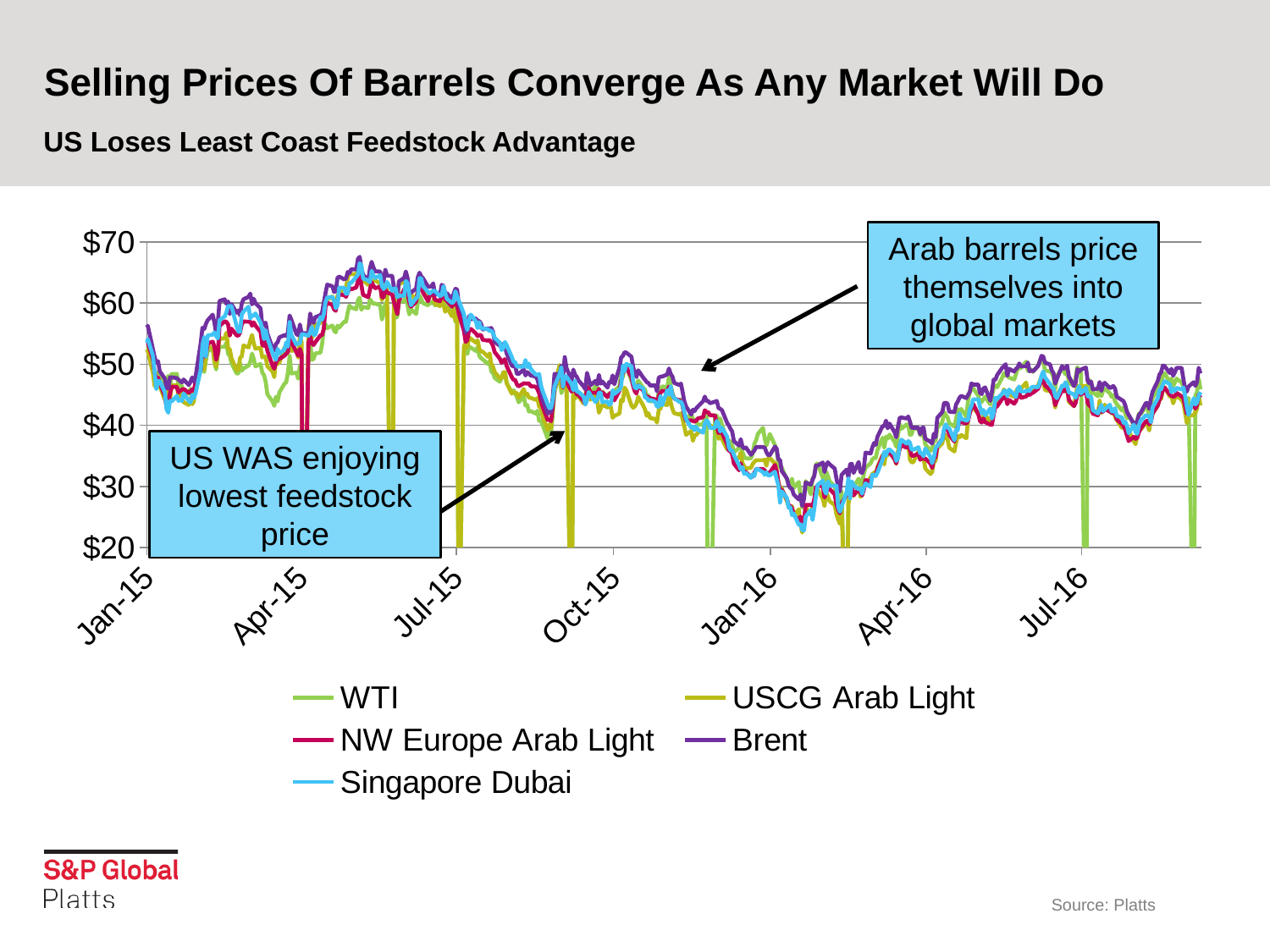

# Selling Prices Of Barrels Converge As Any Market Will Do
US Loses Least Coast Feedstock Advantage

### Chart

| Category | WTI | USCG Arab Light | NW Europe Arab Light  | Brent | Singapore Dubai |
|---|---|---|---|---|---|
| 41641 | 95.57 | 98.870003 | 107.639999 | 108.57 | 107.800003 |
| 41642 | 94.209999 | 99.209999 | 106.010002 | 107.050003 | 105.239998 |
| 41645 | 93.709999 | 98.660004 | 105.730003 | 107.07 | 104.260002 |
| 41646 | 93.800003 | 99.199997 | 105.709999 | 107.290001 | 104.32 |
| 41647 | 92.459999 | 98.059998 | 105.919998 | 107.519997 | 104.349998 |
| 41648 | 92.260002 | 97.959999 | 105.660004 | 107.220001 | 104.150002 |
| 41649 | 92.779999 | 98.43 | 105.239998 | 106.190002 | 104.010002 |
| 41652 | 91.519997 | 98.120003 | 105.440002 | 107.07 | 103.449997 |
| 41653 | 92.480003 | 100.629997 | 104.989998 | 106.110001 | 103.199997 |
| 41654 | 94.370003 | 104.519997 | 105.220001 | 107.139999 | 102.620003 |
| 41655 | 94.029999 | 104.480003 | 105.43 | 106.5 | 103.050003 |
| 41656 | 94.190002 | 101.540001 | 104.830002 | 107.300003 | 102.800003 |
| 41660 | 95.07 | 106.720001 | 105.760002 | 107.889999 | 103.690002 |
| 41661 | 96.800003 | 107.75 | 106.150002 | 108.459999 | 103.900002 |
| 41662 | 97.480003 | 106.43 | 106.300003 | 108.610001 | 104.589996 |
| 41663 | 96.849998 | 101.949997 | 105.720001 | 107.980003 | 104.300003 |
| 41666 | 95.860001 | 100.110001 | 105.57 | 107.489998 | 104.209999 |
| 41667 | 97.339996 | 100.639999 | 105.760002 | 108.010002 | 103.879997 |
| 41668 | 97.279999 | 99.879997 | 106.0 | 108.400002 | 103.690002 |
| 41669 | 98.089996 | 101.739998 | 106.440002 | 108.629997 | 103.705002 |
| 41670 | 97.440002 | 100.889999 | 105.5 | 107.480003 | 103.705002 |
| 41673 | 96.629997 | 99.879997 | 103.57 | 105.589996 | 102.199997 |
| 41674 | 97.449997 | 100.900002 | 103.480003 | 106.129997 | 101.989998 |
| 41675 | 97.410004 | 102.010002 | 103.629997 | 105.919998 | 102.199997 |
| 41676 | 97.849998 | 103.199997 | 104.510002 | 107.019997 | 102.589996 |
| 41677 | 100.019997 | 105.57 | 105.82 | 108.129997 | 103.349998 |
| 41680 | 100.150002 | 105.099998 | 106.669998 | 109.18 | 104.900002 |
| 41681 | 99.919998 | 103.919998 | 106.480003 | 109.160004 | 104.949997 |
| 41682 | 100.300003 | 104.199997 | 106.580002 | 109.330002 | 105.199997 |
| 41683 | 100.269997 | 104.870003 | 106.080002 | 109.029999 | 104.849998 |
| 41684 | 100.370003 | 104.620003 | 106.07 | 109.019997 | 105.459999 |
| 41688 | 102.650002 | 106.75 | 107.370003 | 110.629997 | 106.059998 |
| 41689 | 103.720001 | 107.120003 | 108.040001 | 111.220001 | 106.849998 |
| 41690 | 103.089996 | 105.239998 | 107.68 | 110.769997 | 106.800003 |
| 41691 | 102.43 | 104.779999 | 107.5 | 110.370003 | 106.959999 |
| 41694 | 103.0 | 106.099998 | 107.82 | 111.209999 | 106.449997 |
| 41695 | 102.379997 | 105.730003 | 107.580002 | 110.480003 | 106.599998 |
| 41696 | 102.669998 | 107.970001 | 107.18 | 110.449997 | 105.900002 |
| 41697 | 102.300003 | 107.25 | 106.519997 | 109.360001 | 105.800003 |
| 41698 | 102.559998 | 107.260002 | 106.519997 | 109.650002 | 105.410004 |
| 41701 | 104.779999 | 109.279999 | 109.150002 | 111.419998 | 107.239998 |
| 41702 | 103.230003 | 107.279999 | 107.400002 | 109.239998 | 106.059998 |
| 41703 | 101.349998 | 104.599998 | 106.239998 | 108.360001 | 105.349998 |
| 41704 | 101.800003 | 104.650002 | 105.68 | 107.730003 | 103.959999 |
| 41705 | 102.629997 | 105.629997 | 106.370003 | 108.919998 | 104.349998 |
| 41708 | 101.120003 | 103.57 | 105.93 | 108.169998 | 104.199997 |
| 41709 | 99.730003 | 102.529999 | 106.18 | 108.269997 | 104.209999 |
| 41710 | 98.010002 | 100.360001 | 105.830002 | 107.779999 | 103.800003 |
| 41711 | 98.279999 | 99.379997 | 105.449997 | 107.370003 | 104.150002 |
| 41712 | 99.120003 | 99.970001 | 105.739998 | 108.68 | 103.955002 |
| 41715 | 98.019997 | 99.220001 | 104.779999 | 107.459999 | 104.599998 |
| 41716 | 99.68 | 101.580002 | 104.309998 | 107.330002 | 103.449997 |
| 41717 | 100.269997 | 101.57 | 103.940002 | 106.550003 | 103.410004 |
| 41718 | 99.230003 | 99.080002 | 103.800003 | 106.309998 | 102.959999 |
| 41719 | 99.889999 | 99.839996 | 105.010002 | 107.949997 | 103.639999 |
| 41722 | 99.860001 | 99.860001 | 104.790001 | 107.330002 | 103.599998 |
| 41723 | 99.529999 | 99.68 | 104.919998 | 107.855003 | 104.0 |
| 41724 | 100.279999 | 100.480003 | 104.800003 | 107.220001 | 104.300003 |
| 41725 | 101.300003 | 101.099998 | 105.349998 | 107.919998 | 104.050003 |
| 41726 | 101.599998 | 100.900002 | 105.870003 | 108.230003 | 104.599998 |
| 41729 | 101.449997 | 100.25 | 105.57 | 107.459999 | 104.760002 |
| 41730 | 99.580002 | 98.93 | 104.919998 | 106.669998 | 104.050003 |
| 41731 | 99.629997 | 99.18 | 102.989998 | 103.870003 | 102.449997 |
| 41732 | 100.32 | 100.07 | 103.620003 | 105.199997 | 101.449997 |
| 41733 | 101.089996 | 100.940002 | 104.959999 | 106.599998 | 103.209999 |
| 41736 | 100.599998 | 100.349998 | 104.029999 | 105.669998 | 102.300003 |
| 41737 | 102.519997 | 102.269997 | 105.010002 | 106.440002 | 103.150002 |
| 41738 | 103.480003 | 103.080002 | 106.080002 | 107.75 | 104.099998 |
| 41739 | 103.269997 | 102.620003 | 105.839996 | 107.410004 | 104.599998 |
| 41740 | 103.599998 | 102.25 | 105.75 | 107.760002 | 104.150002 |
| 41743 | 103.650002 | 102.599998 | 106.57 | 108.080002 | 105.110001 |
| 41744 | 103.57 | 101.919998 | 106.93 | 109.160004 | 105.404999 |
| 41745 | 103.769997 | 102.019997 | 108.160004 | 109.949997 | 106.410004 |
| 41746 | 104.400002 | 102.650002 | 107.879997 | 109.18 | 105.849998 |
| 41750 | 104.290001 | 102.089996 | 107.889999 | None | 105.699997 |
| 41751 | 101.959999 | 99.260002 | 107.519997 | 108.860001 | 106.300003 |
| 41752 | 101.790001 | 98.889999 | 107.440002 | 108.879997 | 105.900002 |
| 41753 | 102.18 | 99.129997 | 108.209999 | 110.080002 | 105.760002 |
| 41754 | 100.889999 | 97.889999 | 108.110001 | 109.379997 | 106.400002 |
| 41757 | 100.900002 | 98.949997 | 107.18 | 108.620003 | 106.290001 |
| 41758 | 101.080002 | 100.029999 | 107.260002 | 109.370003 | 105.25 |
| 41759 | 99.769997 | 98.82 | 106.400002 | 107.830002 | 104.5 |
| 41760 | 99.470001 | 98.919998 | 104.989998 | 107.809998 | 104.5 |
| 41761 | 99.790001 | 99.339996 | 106.129997 | 108.980003 | 104.410004 |
| 41764 | 99.410004 | 98.760002 | 105.43 | 108.980003 | 104.690002 |
| 41765 | 99.690002 | 98.639999 | 105.260002 | 107.800003 | 103.910004 |
| 41766 | 100.739998 | 99.839996 | 105.190002 | 107.809998 | 103.589996 |
| 41767 | 100.150002 | 99.349998 | 105.43 | 107.870003 | 104.099998 |
| 41768 | 100.040001 | 99.290001 | 105.919998 | 108.110001 | 105.010002 |
| 41771 | 100.620003 | 100.220001 | 106.059998 | 108.290001 | 104.410004 |
| 41772 | 101.739998 | 101.540001 | 106.419998 | 108.940002 | 104.410004 |
| 41773 | 102.150002 | 102.25 | 107.589996 | 109.959999 | 105.699997 |
| 41774 | 101.519997 | 102.370003 | 107.93 | 109.889999 | 105.790001 |
| 41775 | 102.029999 | 103.230003 | 107.239998 | 110.800003 | 105.75 |
| 41778 | 102.610001 | 104.709999 | 107.470001 | 110.480003 | 106.5 |
| 41779 | 102.790001 | 104.989998 | 107.18 | 110.260002 | 106.120003 |
| 41780 | 104.300003 | 106.0 | 107.900002 | 111.300003 | 106.599998 |
| 41781 | 104.290001 | 105.589996 | 108.239998 | 111.519997 | 106.959999 |
| 41782 | 105.0 | 105.800003 | 108.089996 | 111.199997 | 106.860001 |
| 41786 | 104.18 | 106.080002 | 107.75 | 111.029999 | 106.800003 |
| 41787 | 102.790001 | 103.790001 | 107.519997 | 110.440002 | 106.699997 |
| 41788 | 103.57 | 103.82 | 107.809998 | 111.089996 | 106.489998 |
| 41789 | 102.75 | 102.849998 | 107.160004 | 110.059998 | 106.300003 |
| 41792 | 102.379997 | 103.279999 | 106.669998 | 109.349998 | 105.910004 |
| 41793 | 102.769997 | 104.07 | 106.160004 | 108.949997 | 105.110001 |
| 41794 | 102.519997 | 104.169998 | 106.459999 | 109.449997 | 105.650002 |
| 41795 | 102.57 | 104.669998 | 105.790001 | 108.625 | 104.5 |
| 41796 | 102.82 | 105.370003 | 106.360001 | 108.739998 | 105.360001 |
| 41799 | 104.410004 | 106.860001 | 107.169998 | 110.220001 | 105.059998 |
| 41800 | 104.379997 | 106.580002 | 107.290001 | 109.779999 | 105.699997 |
| 41801 | 104.480003 | 106.029999 | 107.480003 | 110.199997 | 105.995003 |
| 41802 | 106.43 | 108.330002 | 109.389999 | 112.440002 | 106.949997 |
| 41803 | 106.660004 | 108.910004 | 111.129997 | 113.459999 | 109.550003 |
| 41806 | 106.760002 | 108.760002 | 110.360001 | 113.940002 | 109.199997 |
| 41807 | 106.269997 | 107.32 | 110.629997 | 114.699997 | 108.75 |
| 41808 | 106.160004 | 106.660004 | 111.400002 | 114.910004 | 109.949997 |
| 41809 | 106.620003 | 107.120003 | 112.400002 | 116.019997 | 110.489998 |
| 41810 | 107.529999 | 108.68 | 112.32 | 115.580002 | 110.709999 |
| 41813 | 106.699997 | 107.25 | 112.029999 | 114.760002 | 111.160004 |
| 41814 | 106.540001 | 107.440002 | 111.800003 | 115.589996 | 109.760002 |
| 41815 | 107.269997 | 108.07 | 111.25 | 114.5 | 110.050003 |
| 41816 | 105.660004 | 107.360001 | 111.019997 | 113.980003 | 109.900002 |
| 41817 | 105.709999 | 107.309998 | 110.860001 | 113.900002 | 109.699997 |
| 41820 | 105.400002 | 107.199997 | 110.080002 | 113.139999 | 109.209999 |
| 41821 | 105.32 | 107.519997 | 109.620003 | 112.199997 | 109.160004 |
| 41822 | 104.360001 | 106.260002 | 108.93 | 111.440002 | 109.160004 |
| 41823 | 103.839996 | 105.739998 | 108.07 | 110.580002 | 107.709999 |
| 41827 | 103.459999 | 105.709999 | 107.730003 | 110.370003 | 107.419998 |
| 41828 | 103.540001 | 106.040001 | 106.709999 | 109.400002 | 106.919998 |
| 41829 | 102.209999 | 104.559998 | 105.800003 | 108.790001 | 106.099998 |
| 41830 | 102.980003 | 105.18 | 105.519997 | 108.209999 | 105.709999 |
| 41831 | 100.650002 | 103.199997 | 104.629997 | 107.639999 | 105.940002 |
| 41834 | 101.040001 | 103.790001 | 104.120003 | 107.510002 | 104.720001 |
| 41835 | 99.839996 | 102.839996 | 102.949997 | 105.870003 | 104.699997 |
| 41836 | 101.239998 | 105.089996 | 103.449997 | 107.690002 | 105.0 |
| 41837 | 103.089996 | 107.839996 | 104.949997 | 107.57 | 104.949997 |
| 41838 | 103.010002 | 108.760002 | 105.129997 | 108.150002 | 105.650002 |
| 41841 | 104.849998 | 111.050003 | 104.529999 | 107.059998 | 104.650002 |
| 41842 | 103.889999 | 108.339996 | 105.089996 | 107.580002 | 105.949997 |
| 41843 | 106.959999 | 108.860001 | 105.010002 | 108.029999 | 105.050003 |
| 41844 | 105.459999 | 105.110001 | 104.75 | 107.260002 | 105.949997 |
| 41845 | 105.82 | 106.669998 | 104.910004 | 107.739998 | 105.790001 |
| 41848 | 101.720001 | 104.919998 | 104.800003 | 107.379997 | 105.790001 |
| 41849 | 100.910004 | 104.760002 | 104.879997 | 107.519997 | 106.199997 |
| 41850 | 99.93 | 104.279999 | 104.410004 | 107.239998 | 106.099998 |
| 41851 | 98.0 | 101.699997 | 103.290001 | 105.860001 | 104.459999 |
| 41852 | 97.5 | 101.099998 | 100.879997 | 104.419998 | 104.599998 |
| 41855 | 98.610001 | 102.059998 | 100.779999 | 104.800003 | 103.68 |
| 41856 | 97.400002 | 100.699997 | 100.440002 | 103.900002 | 103.690002 |
| 41857 | 96.970001 | 100.620003 | 100.599998 | 104.540001 | 103.139999 |
| 41858 | 97.57 | 101.57 | 100.580002 | 104.419998 | 103.300003 |
| 41859 | 97.599998 | 102.150002 | 101.18 | 104.480003 | 104.650002 |
| 41862 | 98.050003 | 102.599998 | 100.589996 | 104.879997 | 103.190002 |
| 41863 | 97.370003 | 102.269997 | 99.160004 | 103.129997 | 102.949997 |
| 41864 | 97.410004 | 102.309998 | 99.040001 | 102.925003 | 101.589996 |
| 41865 | 95.540001 | 100.489998 | 98.639999 | 101.760002 | 102.599998 |
| 41866 | 97.110001 | 101.959999 | 98.57 | 101.970001 | 100.400002 |
| 41869 | 96.480003 | 100.629997 | 97.470001 | 100.18 | 100.489998 |
| 41870 | 94.760002 | 98.709999 | 97.220001 | 100.330002 | 99.800003 |
| 41871 | 96.199997 | 101.5 | 97.669998 | 100.830002 | 100.089996 |
| 41872 | 96.470001 | 100.620003 | 97.620003 | 101.089996 | 99.290001 |
| 41873 | 95.720001 | 98.419998 | 98.019997 | 101.139999 | 99.989998 |
| 41876 | 94.870003 | 98.419998 | 98.089996 | 101.139999 | 100.110001 |
| 41877 | 93.900002 | 96.300003 | 98.440002 | 101.709999 | 100.760002 |
| 41878 | 93.889999 | 96.540001 | 98.279999 | 101.389999 | 101.199997 |
| 41879 | 94.650002 | 98.099998 | 98.360001 | 101.489998 | 100.589996 |
| 41880 | 95.860001 | 99.510002 | 98.57 | 101.610001 | 100.290001 |
| 41884 | 93.0 | 95.949997 | 98.580002 | 101.300003 | 100.190002 |
| 41885 | 95.389999 | 98.239998 | 99.010002 | 101.980003 | 98.910004 |
| 41886 | 94.519997 | 97.220001 | 99.459999 | 102.110001 | 99.900002 |
| 41887 | 93.449997 | 96.099998 | 98.400002 | 100.650002 | 99.480003 |
| 41890 | 92.889999 | 95.440002 | 97.110001 | 99.769997 | 97.800003 |
| 41891 | 92.699997 | 95.699997 | 96.940002 | 99.769997 | 97.790001 |
| 41892 | 91.620003 | 94.970001 | 95.57 | 97.900002 | 96.989998 |
| 41893 | 92.980003 | 96.330002 | 94.57 | 97.650002 | 95.800003 |
| 41894 | 92.169998 | 95.220001 | 94.790001 | 97.260002 | 96.809998 |
| 41897 | 92.970001 | 95.720001 | 93.940002 | 97.239998 | 95.07 |
| 41898 | 94.839996 | 97.440002 | 95.75 | 98.220001 | 95.209999 |
| 41899 | 94.160004 | 96.610001 | 96.120003 | 98.370003 | 96.209999 |
| 41900 | 93.120003 | 95.120003 | 95.370003 | 97.389999 | 95.800003 |
| 41901 | 92.5 | 94.599998 | 95.010002 | 97.230003 | 94.599998 |
| 41904 | 91.669998 | 93.970001 | 94.32 | 96.169998 | 94.940002 |
| 41905 | 92.43 | 94.580002 | 94.160004 | 96.040001 | 94.589996 |
| 41906 | 94.110001 | 96.110001 | 93.489998 | 95.330002 | 94.389999 |
| 41907 | 94.209999 | 96.059998 | 94.010002 | 96.269997 | 94.290001 |
| 41908 | 93.470001 | 95.82 | 94.07 | 96.029999 | 94.089996 |
| 41911 | 94.57 | 96.720001 | 93.980003 | 96.080002 | 94.0 |
| 41912 | 91.279999 | 93.830002 | 93.120003 | 95.190002 | 94.605003 |
| 41913 | 90.699997 | 93.099998 | 91.580002 | 95.519997 | 93.5 |
| 41914 | 91.330002 | 93.480003 | 89.199997 | 91.980003 | 91.800003 |
| 41915 | 89.610001 | 91.510002 | 88.870003 | 91.129997 | 92.5 |
| 41918 | 90.360001 | 92.160004 | 88.610001 | 91.480003 | 92.5 |
| 41919 | 88.779999 | 90.580002 | 88.529999 | 91.419998 | 91.150002 |
| 41920 | 87.540001 | 88.989998 | 87.650002 | 90.809998 | 90.099998 |
| 41921 | 85.199997 | 86.900002 | 87.110001 | 90.839996 | 90.5 |
| 41922 | 85.860001 | 87.760002 | 85.93 | 89.169998 | 88.0 |
| 41925 | 85.599998 | 87.5 | 84.919998 | 88.43 | 87.699997 |
| 41926 | 81.830002 | 83.730003 | 83.269997 | 86.599998 | 87.849998 |
| 41927 | 81.489998 | 83.339996 | 80.910004 | 84.169998 | 83.699997 |
| 41928 | 82.860001 | 84.410004 | 79.870003 | 83.510002 | 82.599998 |
| 41929 | 83.089996 | 84.339996 | 82.690002 | 85.330002 | 85.050003 |
| 41932 | 82.849998 | 84.199997 | 81.900002 | 84.489998 | 83.989998 |
| 41933 | 83.43 | 84.779999 | 82.339996 | 85.150002 | 83.099998 |
| 41934 | 81.339996 | 82.040001 | 82.599998 | 86.129997 | 83.099998 |
| 41935 | 82.379997 | 83.129997 | 82.370003 | 85.949997 | 82.699997 |
| 41936 | 81.57 | 83.519997 | 82.459999 | 85.800003 | 84.300003 |
| 41939 | 80.730003 | 82.129997 | 81.860001 | 85.300003 | 84.199997 |
| 41940 | 81.389999 | 82.839996 | 82.25 | 85.639999 | 83.910004 |
| 41941 | 82.160004 | 83.510002 | 83.620003 | 87.099998 | 84.5 |
| 41942 | 81.040001 | 82.389999 | 82.849998 | 85.910004 | 84.400002 |
| 41943 | 80.760002 | 82.209999 | 81.75 | 84.389999 | 83.610001 |
| 41946 | 78.300003 | 79.349998 | 81.519997 | 85.300003 | 82.290001 |
| 41947 | 77.209999 | 78.260002 | 78.830002 | 82.459999 | 80.290001 |
| 41948 | 78.870003 | 79.870003 | 79.150002 | 83.129997 | 78.699997 |
| 41949 | 78.059998 | 79.209999 | 78.650002 | 82.300003 | 79.160004 |
| 41950 | 78.68 | 79.980003 | 79.370003 | 83.43 | 79.18 |
| 41953 | 77.360001 | 78.809998 | 79.57 | 83.050003 | 80.190002 |
| 41954 | 77.830002 | 79.379997 | 77.559998 | 80.970001 | 78.089996 |
| 41955 | 76.790001 | 78.639999 | 77.019997 | 81.139999 | 77.790001 |
| 41956 | 74.25 | 76.050003 | 75.230003 | 78.400002 | 76.400002 |
| 41957 | 75.970001 | 77.919998 | 74.769997 | 77.510002 | 73.389999 |
| 41960 | 75.559998 | 77.660004 | 74.68 | 77.690002 | 74.190002 |
| 41961 | 74.449997 | 76.849998 | 74.889999 | 77.970001 | 75.099998 |
| 41962 | 74.459999 | 76.360001 | 74.809998 | 78.050003 | 74.300003 |
| 41963 | 75.529999 | 77.279999 | 74.699997 | 77.769997 | 74.139999 |
| 41964 | 76.379997 | 77.580002 | 76.279999 | 79.410004 | 75.75 |
| 41967 | 75.849998 | 77.25 | 76.230003 | 79.739998 | 76.800003 |
| 41968 | 73.970001 | 75.32 | 75.269997 | 77.82 | 75.589996 |
| 41969 | 73.75 | 74.75 | 74.07 | 77.650002 | 74.205002 |
| 41971 | None | 74.75 | 68.220001 | 72.309998 | 68.910004 |
| 41974 | 69.209999 | 69.809998 | 67.290001 | 71.889999 | 65.900002 |
| 41975 | 67.07 | 67.32 | 68.260002 | 71.690002 | 68.800003 |
| 41976 | 67.279999 | 67.730003 | 67.269997 | 70.849998 | 67.989998 |
| 41977 | 66.639999 | 67.089996 | 66.25 | 69.150002 | 67.099998 |
| 41978 | 65.699997 | 66.150002 | 65.660004 | 68.639999 | 66.040001 |
| 41981 | 63.110001 | 63.509998 | 63.540001 | 66.519997 | 65.209999 |
| 41982 | 63.77 | 64.019997 | 63.02 | 66.720001 | 62.41 |
| 41983 | 60.990002 | 61.139999 | 61.360001 | 63.889999 | 62.700001 |
| 41984 | 59.849998 | 59.950001 | 60.939999 | 64.110001 | 61.509998 |
| 41985 | 57.73 | 57.779999 | 59.130001 | 61.91 | 59.810001 |
| 41988 | 55.540001 | 55.540001 | 58.490002 | 60.970001 | 59.41 |
| 41989 | 55.93 | 56.029999 | 56.18 | 60.490002 | 56.259998 |
| 41990 | 56.16 | 56.509998 | 57.52 | 60.099998 | 55.799999 |
| 41991 | 54.790001 | 55.290001 | 57.84 | 59.509998 | 57.299999 |
| 41992 | 57.75 | 57.950001 | 57.23 | 59.73 | 55.400002 |
| 41995 | 54.91 | 54.759998 | 57.540001 | 59.560001 | 58.599998 |
| 41996 | 57.02 | 57.720001 | 57.439999 | 59.939999 | 56.009998 |
| 41997 | 55.610001 | 56.709999 | 57.439999 | 59.360001 | 57.310001 |
| 41999 | 55.610001 | 56.709999 | 56.610001 | 59.360001 | 57.310001 |
| 42002 | 53.580002 | 53.279999 | 55.689999 | 58.689999 | 55.689999 |
| 42003 | 53.77 | 53.57 | 54.209999 | 56.529999 | 53.005001 |
| 42004 | 53.049999 | 52.799999 | 53.27 | 55.720001 | 52.889999 |
| 42005 | 53.049999 | 52.799999 | 53.27 | 55.720001 | 52.889999 |
| 42006 | 53.0 | 52.099998 | 53.470001 | 56.279999 | 54.09 |
| 42009 | 49.950001 | 48.599998 | 50.84 | 52.48 | 51.400002 |
| 42010 | 48.220001 | 46.419998 | 48.580002 | 51.189999 | 48.700001 |
| 42011 | 48.560001 | 46.959999 | 47.709999 | 50.23 | 45.91 |
| 42012 | 48.610001 | 46.860001 | 47.810001 | 50.5 | 47.259998 |
| 42013 | 48.360001 | 46.41 | 46.869999 | 48.830002 | 47.200001 |
| 42016 | 46.009998 | 44.16 | 44.82 | 47.639999 | 45.400002 |
| 42017 | 46.09 | 44.139999 | 42.889999 | 46.009998 | 42.59 |
| 42018 | 48.110001 | 45.709999 | 43.540001 | 46.02 | 42.049999 |
| 42019 | 46.43 | 44.080002 | 45.220001 | 47.849998 | 44.0 |
| 42020 | 48.400002 | 46.549999 | 46.299999 | 47.84 | 43.900002 |
| 42023 | 48.400002 | 46.549999 | 46.27 | 47.720001 | 44.799999 |
| 42024 | 46.330002 | 44.68 | 45.369999 | 47.439999 | 44.0 |
| 42025 | 47.169998 | 45.52 | 45.68 | 47.220001 | 44.150002 |
| 42026 | 46.27 | 44.619999 | 45.84 | 47.02 | 43.990002 |
| 42027 | 45.349998 | 43.75 | 45.950001 | 47.490002 | 45.200001 |
| 42030 | 45.139999 | 43.34 | 45.299999 | 46.580002 | 44.009998 |
| 42031 | 45.98 | 44.529999 | 45.52 | 47.130001 | 43.709999 |
| 42032 | 44.43 | 43.43 | 45.860001 | 47.830002 | 44.950001 |
| 42033 | 44.580002 | 43.93 | 45.639999 | 47.130001 | 44.450001 |
| 42034 | 47.709999 | 47.41 | 47.18 | 48.009998 | 45.299999 |
| 42037 | 49.599998 | 49.150002 | 49.0 | 53.470001 | 49.110001 |
| 42038 | 52.740002 | 52.540001 | 52.07 | 55.950001 | 53.110001 |
| 42039 | 48.75 | 49.099998 | 51.240002 | 55.740002 | 54.41 |
| 42040 | 50.639999 | 51.490002 | 51.349998 | 56.580002 | 51.255001 |
| 42041 | 52.049999 | 52.900002 | 53.360001 | 57.169998 | 54.700001 |
| 42044 | 52.779999 | 52.630001 | 53.689999 | 58.09 | 54.825001 |
| 42045 | 50.299999 | 50.5 | 52.810001 | 56.77 | 55.200001 |
| 42046 | 49.130001 | 49.580002 | 50.700001 | 55.009998 | 54.595001 |
| 42047 | 51.48 | 52.18 | 51.77 | 56.790001 | 54.209999 |
| 42048 | 52.84 | 54.189999 | 56.279999 | 60.34 | 57.209999 |
| 42051 | 52.84 | 54.189999 | 57.0 | 60.610001 | 57.810001 |
| 42052 | 53.529999 | 55.130001 | 56.919998 | 59.869999 | 58.509998 |
| 42053 | 51.689999 | 52.639999 | 56.509998 | 60.25 | 59.5 |
| 42054 | 51.360001 | 52.41 | 54.66 | 58.189999 | 59.5 |
| 42055 | 50.169998 | 50.970001 | 55.799999 | 59.799999 | 59.5 |
| 42058 | 48.470001 | 49.02 | 54.709999 | 58.419998 | 56.209999 |
| 42059 | 48.470001 | 49.119999 | 54.669998 | 58.775002 | 55.299999 |
| 42060 | 50.220001 | 51.02 | 55.16 | 57.959999 | 55.290001 |
| 42061 | 48.93 | 51.279999 | 56.540001 | 59.91 | 58.099998 |
| 42062 | 49.299999 | 53.049999 | 56.98 | 60.630001 | 58.599998 |
| 42065 | 49.790001 | 52.740002 | 56.939999 | 61.009998 | 59.400002 |
| 42066 | 50.369999 | 53.919998 | 56.98 | 61.540001 | 57.490002 |
| 42067 | 51.720001 | 54.77 | 56.279999 | 59.779999 | 58.009998 |
| 42068 | 50.860001 | 53.41 | 56.84 | 60.700001 | 57.91 |
| 42069 | 49.630001 | 52.529999 | 56.299999 | 59.98 | 58.299999 |
| 42072 | 50.029999 | 52.68 | 55.279999 | 59.130001 | 56.790001 |
| 42073 | 48.59 | 51.09 | 53.139999 | 56.330002 | 55.639999 |
| 42074 | 48.220001 | 51.32 | 53.0 | 56.689999 | 54.09 |
| 42075 | 47.099998 | 51.099998 | 53.73 | 56.759998 | 55.549999 |
| 42076 | 45.080002 | 49.630001 | 52.18 | 54.98 | 54.25 |
| 42079 | 43.900002 | 48.799999 | 49.75 | 52.639999 | 51.84 |
| 42080 | 43.18 | 47.880001 | 49.259998 | 52.279999 | 51.189999 |
| 42081 | 44.669998 | 50.669998 | 50.220001 | 53.310001 | 50.700001 |
| 42082 | 43.919998 | 50.07 | 50.759998 | 53.59 | 52.5 |
| 42083 | 45.380001 | 50.23 | 50.860001 | 54.389999 | 51.73 |
| 42086 | 46.810001 | 52.759998 | 51.380001 | 54.75 | 52.41 |
| 42087 | 47.0 | 52.150002 | 51.689999 | 54.599998 | 53.549999 |
| 42088 | 48.560001 | 52.709999 | 51.959999 | 55.18 | 52.849998 |
| 42089 | 51.360001 | 55.41 | 54.66 | 57.950001 | 56.889999 |
| 42090 | 48.470001 | 52.169998 | 53.669998 | 57.259998 | 54.790001 |
| 42093 | 48.599998 | 52.349998 | 51.900002 | 54.919998 | 53.189999 |
| 42094 | 47.630001 | 51.080002 | 51.380001 | 54.740002 | 53.400002 |
| 42095 | 49.709999 | 54.509998 | 52.490002 | 56.490002 | 53.389999 |
| 42096 | 49.48 | 53.630001 | 51.650002 | 55.080002 | 54.900002 |
| 42097 | None | None | None | 55.080002 | 54.900002 |
| 42100 | 52.060001 | 56.060001 | 53.450001 | 55.080002 | 54.639999 |
| 42101 | 53.849998 | 57.700001 | 54.52 | 58.290001 | 55.299999 |
| 42102 | 50.709999 | 54.259998 | 53.419998 | 57.130001 | 56.09 |
| 42103 | 50.84 | 54.889999 | 53.139999 | 56.75 | 54.799999 |
| 42104 | 51.759998 | 56.509998 | 53.580002 | 57.68 | 54.799999 |
| 42107 | 51.880001 | 56.73 | 54.709999 | 58.02 | 57.700001 |
| 42108 | 53.25 | 57.700001 | 54.759998 | 58.419998 | 57.290001 |
| 42109 | 55.84 | 59.84 | 55.790001 | 60.040001 | 58.139999 |
| 42110 | 56.540001 | 61.040001 | 59.369999 | 61.599998 | 60.099998 |
| 42111 | 55.900002 | 60.549999 | 60.049999 | 63.009998 | 60.900002 |
| 42114 | 56.32 | 61.07 | 59.700001 | 62.75 | 60.990002 |
| 42115 | 55.5 | 60.150002 | 58.959999 | 61.830002 | 60.400002 |
| 42116 | 55.189999 | 59.790001 | 58.720001 | 61.93 | 59.150002 |
| 42117 | 56.310001 | 61.209999 | 60.389999 | 64.099998 | 59.599998 |
| 42118 | 55.98 | 61.630001 | 61.43 | 64.339996 | 62.5 |
| 42121 | 56.959999 | 62.360001 | 61.27 | 63.860001 | 62.5 |
| 42122 | 56.939999 | 62.59 | 61.02 | 64.029999 | 61.5 |
| 42123 | 58.48 | 64.129997 | 61.689999 | 65.080002 | 61.549999 |
| 42124 | 59.57 | 64.870003 | 62.470001 | 64.889999 | 63.299999 |
| 42125 | 59.279999 | 64.730003 | 62.25 | 65.519997 | 63.299999 |
| 42128 | 58.98 | 64.68 | 62.540001 | 65.519997 | 64.309998 |
| 42129 | 60.509998 | 65.860001 | 63.68 | 67.239998 | 64.610001 |
| 42130 | 60.889999 | 65.940002 | 64.589996 | 67.559998 | 66.510002 |
| 42131 | 58.900002 | 63.900002 | 62.91 | 65.699997 | 66.150002 |
| 42132 | 59.369999 | 63.720001 | 61.330002 | 64.660004 | 64.0 |
| 42135 | 59.18 | 62.98 | 60.950001 | 63.669998 | 63.700001 |
| 42136 | 60.59 | 64.389999 | 62.18 | 65.669998 | 63.41 |
| 42137 | 60.240002 | 63.189999 | 63.419998 | 66.730003 | 65.260002 |
| 42138 | 59.869999 | 63.57 | 62.849998 | 65.870003 | 64.5 |
| 42139 | 59.919998 | 63.720001 | 62.419998 | 65.169998 | 64.089996 |
| 42142 | 59.650002 | 63.150002 | 62.689999 | 65.160004 | 64.550003 |
| 42143 | 57.299999 | 60.450001 | 60.93 | 63.41 | 62.810001 |
| 42144 | 58.380001 | 61.529999 | 60.919998 | 63.57 | 62.290001 |
| 42145 | 59.990002 | 63.139999 | 62.18 | 65.459999 | 62.610001 |
| 42146 | 59.09 | 62.240002 | 61.720001 | 64.459999 | 63.450001 |
| 42149 | None | None | 61.41 | 64.459999 | 62.0 |
| 42150 | 58.07 | 61.119999 | 60.27 | 62.68 | 62.34 |
| 42151 | 57.59 | 60.189999 | 59.220001 | 61.860001 | 62.400002 |
| 42152 | 57.779999 | 60.630001 | 58.18 | 60.959999 | 60.950001 |
| 42153 | 60.23 | 63.18 | 60.41 | 63.560001 | 61.200001 |
| 42156 | 60.259998 | 63.360001 | 62.23 | 64.089996 | 61.200001 |
| 42157 | 61.34 | 64.089996 | 62.689999 | 65.160004 | 63.610001 |
| 42158 | 59.700001 | 62.200001 | 61.73 | 64.110001 | 63.259998 |
| 42159 | 58.130001 | 60.529999 | 60.099998 | 61.834999 | 61.400002 |
| 42160 | 59.0 | 61.450001 | 59.400002 | 61.689999 | 59.650002 |
| 42163 | 58.200001 | 60.5 | 60.200001 | 62.349998 | 60.799999 |
| 42164 | 59.98 | 62.23 | 61.709999 | 64.18 | 61.009998 |
| 42165 | 61.23 | 63.130001 | 63.040001 | 64.959999 | 64.050003 |
| 42166 | 60.650002 | 62.25 | 62.52 | 64.349998 | 64.050003 |
| 42167 | 60.0 | 61.849998 | 61.73 | 64.050003 | 62.75 |
| 42170 | 59.619999 | 61.119999 | 60.299999 | 62.689999 | 61.82 |
| 42171 | 60.029999 | 61.279999 | 61.200001 | 62.68 | 61.560001 |
| 42172 | 59.939999 | 61.240002 | 61.450001 | 62.73 | 61.849998 |
| 42173 | 60.380001 | 61.23 | 61.700001 | 63.215 | 62.009998 |
| 42174 | 59.630001 | 59.93 | 60.540001 | 61.490002 | 62.0 |
| 42177 | 59.84 | 59.490002 | 60.299999 | 61.349998 | 61.110001 |
| 42178 | 60.970001 | 60.869999 | 61.23 | 62.98 | 61.290001 |
| 42179 | 60.119999 | 59.82 | 61.48 | 62.790001 | 62.75 |
| 42180 | 59.52 | 58.57 | 60.610001 | 61.540001 | 61.700001 |
| 42181 | 59.560001 | 59.259998 | 60.380001 | 61.630001 | 60.689999 |
| 42184 | 58.279999 | 57.830002 | 59.400002 | 60.599998 | 60.0 |
| 42185 | 59.380001 | 58.98 | 60.299999 | 61.560001 | 60.189999 |
| 42186 | 56.93 | 57.18 | 59.73 | 62.310001 | 61.900002 |
| 42187 | 57.279999 | 57.93 | 59.610001 | 62.240002 | 61.049999 |
| 42188 | None | None | 58.23 | 59.75 | 60.400002 |
| 42191 | 52.540001 | 52.939999 | 55.450001 | 57.68 | 58.189999 |
| 42192 | 52.91 | 53.509998 | 53.639999 | 55.150002 | 56.5 |
| 42193 | 51.66 | 52.709999 | 53.950001 | 55.919998 | 55.59 |
| 42194 | 52.880001 | 54.380001 | 55.59 | 57.860001 | 57.200001 |
| 42195 | 52.709999 | 54.16 | 55.790001 | 57.349998 | 58.105 |
| 42198 | 52.16 | 53.509998 | 55.009998 | 57.470001 | 57.0 |
| 42199 | 52.810001 | 53.91 | 54.599998 | 57.07 | 55.889999 |
| 42200 | 51.360001 | 52.459999 | 54.77 | 57.040001 | 56.860001 |
| 42201 | 50.970001 | 52.09 | 54.75 | 56.610001 | 55.849998 |
| 42202 | 50.790001 | 52.040001 | 53.98 | 55.669998 | 55.849998 |
| 42205 | 50.02 | 51.200001 | 53.860001 | 55.830002 | 55.709999 |
| 42206 | 50.459999 | 51.759998 | 53.939999 | 55.82 | 55.400002 |
| 42207 | 48.790001 | 50.040001 | 53.529999 | 55.91 | 55.490002 |
| 42208 | 48.549999 | 49.599998 | 52.990002 | 55.32 | 55.139999 |
| 42209 | 47.75 | 48.700001 | 51.959999 | 53.66 | 54.290001 |
| 42212 | 47.119999 | 47.669998 | 50.900002 | 53.0 | 53.5 |
| 42213 | 47.77 | 47.669998 | 50.23 | 53.099998 | 52.310001 |
| 42214 | 48.669998 | 48.57 | 50.59 | 53.310001 | 52.610001 |
| 42215 | 48.599998 | 48.720001 | 50.82 | 52.91 | 53.610001 |
| 42216 | 46.919998 | 46.919998 | 49.700001 | 51.759998 | 53.099998 |
| 42219 | 45.369999 | 45.169998 | 47.869999 | 49.77 | 51.195 |
| 42220 | 45.73 | 45.48 | 47.450001 | 49.619999 | 50.400002 |
| 42221 | 45.169998 | 45.32 | 47.419998 | 49.810001 | 50.299999 |
| 42222 | 44.639999 | 45.240002 | 46.669998 | 48.400002 | 49.599998 |
| 42223 | 43.759998 | 44.509998 | 46.360001 | 48.400002 | 49.599998 |
| 42226 | 44.75 | 45.950001 | 46.860001 | 49.130001 | 49.599998 |
| 42227 | 43.23 | 44.98 | 46.84 | 48.139999 | 50.669998 |
| 42228 | 43.32 | 45.169998 | 46.82 | 48.709999 | 49.5 |
| 42229 | 42.240002 | 44.540001 | 46.869999 | 48.470001 | 50.099998 |
| 42230 | 42.34 | 44.490002 | 46.389999 | 48.150002 | 49.25 |
| 42233 | 41.919998 | 44.169998 | 46.32 | 47.970001 | 48.290001 |
| 42234 | 42.400002 | 44.450001 | 45.91 | 47.48 | 48.25 |
| 42235 | 40.720001 | 43.02 | 45.220001 | 46.41 | 48.400002 |
| 42236 | 40.810001 | 42.91 | 44.130001 | 46.110001 | 46.599998 |
| 42237 | 40.060001 | 41.560001 | 43.080002 | 44.200001 | 45.650002 |
| 42240 | 37.82 | 39.220001 | 40.869999 | 41.900002 | 43.400002 |
| 42241 | 39.09 | 40.139999 | 40.950001 | 42.27 | 42.810001 |
| 42242 | 38.849998 | 39.549999 | 40.68 | 42.209999 | 42.849998 |
| 42243 | 41.970001 | 43.119999 | 43.130001 | 44.610001 | 44.099998 |
| 42244 | 45.34 | 46.639999 | 46.16 | 48.400002 | 46.349998 |
| 42247 | 48.66 | 49.860001 | 48.580002 | 48.400002 | 48.41 |
| 42248 | 45.25 | 46.049999 | 48.25 | 49.75 | 49.5 |
| 42249 | 46.0 | 46.830002 | 46.189999 | 48.060001 | 46.34 |
| 42250 | 46.82 | 47.32 | 47.900002 | 51.139999 | 48.009998 |
| 42251 | 45.959999 | 46.310001 | 47.09 | 49.380001 | 47.950001 |
| 42254 | None | None | 45.509998 | 47.330002 | 46.700001 |
| 42255 | 45.700001 | 45.849998 | 45.849998 | 49.110001 | 45.75 |
| 42256 | 44.349998 | 44.400002 | 45.77 | 48.259998 | 47.310001 |
| 42257 | 45.610001 | 45.459999 | 45.060001 | 47.93 | 45.5 |
| 42258 | 44.759998 | 44.759998 | 44.970001 | 47.349998 | 45.5 |
| 42261 | 44.110001 | 43.560001 | 44.02 | 46.360001 | 44.700001 |
| 42262 | 44.669998 | 44.119999 | 43.43 | 45.889999 | 43.400002 |
| 42263 | 47.029999 | 46.330002 | 46.200001 | 48.57 | 44.07 |
| 42264 | 46.990002 | 45.740002 | 46.119999 | 47.57 | 45.450001 |
| 42265 | 44.869999 | 44.169998 | 45.310001 | 46.540001 | 44.950001 |
| 42268 | 46.439999 | 45.189999 | 45.330002 | 47.27 | 43.799999 |
| 42269 | 46.09 | 44.139999 | 45.209999 | 46.66 | 44.200001 |
| 42270 | 44.599998 | 42.049999 | 45.959999 | 48.23 | 45.34 |
| 42271 | 44.880001 | 42.73 | 44.91 | 46.799999 | 45.34 |
| 42272 | 45.52 | 43.369999 | 45.369999 | 47.16 | 43.790001 |
| 42275 | 44.580002 | 42.93 | 44.619999 | 46.169998 | 43.889999 |
| 42276 | 45.240002 | 43.490002 | 45.060001 | 47.080002 | 43.349998 |
| 42277 | 45.169998 | 42.919998 | 45.32 | 46.990002 | 43.5 |
| 42278 | 44.98 | 41.23 | 45.150002 | 48.16 | 45.75 |
| 42279 | 45.639999 | 41.540001 | 44.07 | 46.709999 | 45.119999 |
| 42282 | 46.369999 | 41.919998 | 45.650002 | 49.41 | 45.799999 |
| 42283 | 48.52 | 44.169998 | 47.240002 | 51.09 | 46.41 |
| 42284 | 47.84 | 43.939999 | 48.73 | 51.349998 | 49.790001 |
| 42285 | 49.639999 | 46.16 | 48.849998 | 51.959999 | 48.82 |
| 42286 | 49.619999 | 45.77 | 49.5 | 51.889999 | 50.049999 |
| 42289 | 47.27 | 43.220001 | 47.849998 | 51.220001 | 49.66 |
| 42290 | 46.720001 | 42.869999 | 46.459999 | 49.529999 | 47.150002 |
| 42291 | 46.630001 | 43.080002 | 45.549999 | 48.5 | 46.200001 |
| 42292 | 46.630001 | 43.580002 | 45.18 | 47.900002 | 46.009998 |
| 42293 | 47.32 | 44.669998 | 46.540001 | 49.0 | 46.5 |
| 42296 | 46.09 | 43.189999 | 45.650002 | 47.77 | 45.990002 |
| 42297 | 45.84 | 42.59 | 45.029999 | 47.43 | 44.509998 |
| 42298 | 44.75 | 41.549999 | 44.52 | 47.060001 | 44.509998 |
| 42299 | 44.869999 | 41.970001 | 44.650002 | 46.919998 | 44.0 |
| 42300 | 43.919998 | 41.169998 | 44.439999 | 46.5 | 44.150002 |
| 42303 | 43.970001 | 41.040001 | 44.240002 | 46.529999 | 43.849998 |
| 42304 | 43.189999 | 40.439999 | 43.32 | 45.549999 | 43.040001 |
| 42305 | 45.630001 | 42.48 | 44.779999 | 47.77 | 43.049999 |
| 42306 | 45.849998 | 42.75 | 45.279999 | 47.950001 | 44.799999 |
| 42307 | 46.380001 | 43.48 | 45.639999 | 47.970001 | 43.290001 |
| 42310 | 46.150002 | 43.299999 | 45.549999 | 48.310001 | 45.75 |
| 42311 | 47.860001 | 45.110001 | 46.299999 | 49.290001 | 44.990002 |
| 42312 | 46.540001 | 43.740002 | 46.16 | 48.400002 | 46.380001 |
| 42313 | 45.330002 | 42.68 | 45.02 | 48.0 | 44.91 |
| 42314 | 44.389999 | 41.990002 | 44.380001 | 46.950001 | 44.450001 |
| 42317 | 44.0 | 41.75 | 44.09 | 46.580002 | 43.849998 |
| 42318 | 44.259998 | 41.959999 | 43.93 | 46.82 | 43.849998 |
| 42319 | 43.07 | 40.970001 | 43.220001 | 45.419998 | 43.299999 |
| 42320 | 41.77 | 39.720001 | 41.610001 | 43.91 | 42.099998 |
| 42321 | 40.790001 | 38.439999 | 40.73 | 43.080002 | 41.0 |
| 42324 | 42.060001 | 39.060001 | 40.810001 | 41.75 | 39.610001 |
| 42325 | 40.75 | 37.450001 | 40.700001 | 42.549999 | 39.77 |
| 42326 | 40.950001 | 38.349998 | 40.599998 | 42.330002 | 39.209999 |
| 42327 | 40.560001 | 38.41 | 40.779999 | 42.799999 | 39.75 |
| 42328 | 40.080002 | 38.830002 | 41.130001 | 43.09 | 39.259998 |
| 42331 | 40.16 | 39.060001 | 41.330002 | 43.939999 | 38.790001 |
| 42332 | 41.150002 | 40.049999 | 42.459999 | 44.689999 | 40.25 |
| 42333 | 41.560001 | 40.009998 | 42.169998 | 44.0 | 40.805 |
| 42334 | None | 40.009998 | 42.130001 | 43.959999 | 40.5 |
| 42335 | None | 40.009998 | 41.639999 | 43.610001 | 39.540001 |
| 42338 | 41.619999 | 39.52 | 41.610001 | 43.869999 | 39.610001 |
| 42339 | 41.59 | 39.139999 | 39.759998 | 43.98 | 40.700001 |
| 42340 | 40.07 | 37.77 | 38.75 | 42.830002 | 40.209999 |
| 42341 | 41.130001 | 38.830002 | 38.830002 | 42.68 | 38.990002 |
| 42342 | 40.060001 | 37.759998 | 38.779999 | 42.48 | 39.580002 |
| 42345 | 37.580002 | 36.080002 | 36.93 | 40.41 | 38.150002 |
| 42346 | 37.52 | 36.720001 | 35.860001 | 39.985001 | 36.459999 |
| 42347 | 37.32 | 36.169998 | 35.790001 | 39.419998 | 35.849998 |
| 42348 | 36.720001 | 35.689999 | 35.25 | 38.970001 | 35.900002 |
| 42349 | 35.59 | 34.389999 | 33.720001 | 37.41 | 35.18 |
| 42352 | 36.279999 | 34.68 | 32.639999 | 36.68 | 33.470001 |
| 42353 | 37.220001 | 35.57 | 33.779999 | 37.720001 | 32.799999 |
| 42354 | 35.599998 | 33.799999 | 32.720001 | 36.509998 | 33.150002 |
| 42355 | 34.889999 | 33.34 | 32.540001 | 36.209999 | 32.049999 |
| 42356 | 34.580002 | 32.93 | 32.32 | 36.369999 | 32.209999 |
| 42359 | 34.59 | 33.040001 | 31.559999 | 35.169998 | 31.4 |
| 42360 | 35.419998 | 33.669998 | 31.610001 | 35.52 | 31.99 |
| 42361 | 36.990002 | 34.040001 | 32.240002 | 35.880001 | 31.719999 |
| 42362 | 37.580002 | 34.279999 | 32.849998 | 36.439999 | 32.84 |
| 42363 | 38.580002 | 34.279999 | 32.849998 | 36.439999 | 32.84 |
| 42366 | 39.580002 | 34.279999 | 32.849998 | 36.439999 | 32.34 |
| 42367 | 37.869999 | 34.369999 | 32.619999 | 36.360001 | 31.9 |
| 42368 | 36.68 | 33.380001 | 32.07 | 35.599998 | 32.310001 |
| 42369 | 37.580002 | 34.630001 | 32.240002 | 35.110001 | 31.809999 |
| 42370 | 38.580002 | 34.630001 | 32.240002 | 35.110001 | 31.809999 |
| 42373 | 36.77 | 33.77 | 33.5 | 36.52 | 32.400002 |
| 42374 | 35.849998 | 32.799999 | 32.470001 | 36.189999 | 31.200001 |
| 42375 | 33.860001 | 30.610001 | 30.690001 | 34.41 | 30.200001 |
| 42376 | 33.189999 | 29.889999 | 29.32 | 34.360001 | 27.35 |
| 42377 | 33.07 | 29.67 | 29.450001 | 32.52 | 29.200001 |
| 42380 | 31.16 | 27.559999 | 27.959999 | 31.32 | 28.1 |
| 42381 | 30.49 | 26.690001 | 26.950001 | 30.18 | 26.5 |
| 42382 | 30.440001 | 26.59 | 26.780001 | 29.76 | 26.6 |
| 42383 | 31.25 | 26.75 | 26.43 | 29.57 | 25.299999 |
| 42384 | 29.74 | 25.24 | 25.34 | 28.67 | 25.549999 |
| 42387 | 30.74 | 26.24 | 24.450001 | 27.860001 | 23.690001 |
| 42388 | 28.35 | 23.75 | 25.049999 | 28.690001 | 23.799999 |
| 42389 | 26.540001 | 22.440001 | 23.610001 | 26.799999 | 22.85 |
| 42390 | 28.469999 | 24.52 | 24.299999 | 27.940001 | 22.799999 |
| 42391 | 30.879999 | 26.58 | 26.969999 | 30.639999 | 25.07 |
| 42394 | 28.700001 | 25.35 | 26.969999 | 30.290001 | 26.120001 |
| 42395 | 31.27 | 26.719999 | 26.83 | 31.07 | 24.5 |
| 42396 | 31.82 | 27.32 | 27.85 | 31.709999 | 26.299999 |
| 42397 | 33.599998 | 29.4 | 29.84 | 33.43 | 28.4 |
| 42398 | 33.73 | 29.530001 | 30.139999 | 33.400002 | 30.26 |
| 42401 | 31.42 | 27.969999 | 30.030001 | 33.91 | 30.92 |
| 42402 | 29.969999 | 26.77 | 28.18 | 32.34 | 29.35 |
| 42403 | 32.41 | 29.059999 | 29.01 | 33.490002 | 28.799999 |
| 42404 | 31.700001 | 28.35 | 30.15 | 33.950001 | 30.799999 |
| 42405 | 30.85 | 27.6 | 29.58 | 33.619999 | 30.1 |
| 42408 | 29.969999 | 26.92 | 28.68 | 32.91 | 30.1 |
| 42409 | 28.43 | 25.379999 | 27.030001 | 31.26 | 30.1 |
| 42410 | 27.690001 | 24.59 | 26.16 | 30.049999 | 26.639999 |
| 42411 | 26.82 | 23.870001 | 25.6 | 29.139999 | 25.85 |
| 42412 | 29.18 | 26.629999 | 27.280001 | 31.9 | 26.65 |
| 42415 | None | None | 28.639999 | 32.759998 | 29.1 |
| 42416 | 29.16 | 27.059999 | 28.68 | 31.450001 | 31.290001 |
| 42417 | 30.58 | 28.780001 | 28.77 | 33.66 | 28.040001 |
| 42418 | 30.57 | 29.02 | 29.969999 | 33.689999 | 30.799999 |
| 42419 | 29.84 | 28.49 | 28.540001 | 32.200001 | 30.209999 |
| 42422 | 31.27 | 29.620001 | 29.57 | 33.990002 | 29.5 |
| 42423 | 30.059999 | 28.309999 | 29.0 | 32.360001 | 29.709999 |
| 42424 | 30.52 | 28.57 | 28.52 | 32.200001 | 28.799999 |
| 42425 | 32.0 | 30.15 | 29.4 | 32.900002 | 29.799999 |
| 42426 | 33.040001 | 30.440001 | 31.030001 | 35.52 | 30.49 |
| 42429 | 33.790001 | 31.49 | 30.809999 | 35.41 | 29.9 |
| 42430 | 34.419998 | 32.02 | 31.700001 | 36.389999 | 31.9 |
| 42431 | 34.68 | 32.279999 | 31.790001 | 37.099998 | 31.889999 |
| 42432 | 34.650002 | 31.700001 | 31.91 | 36.779999 | 31.719999 |
| 42433 | 35.939999 | 33.189999 | 32.919998 | 38.119999 | 32.25 |
| 42436 | 37.950001 | 35.150002 | 34.91 | 39.889999 | 34.41 |
| 42437 | 36.330002 | 33.580002 | 35.369999 | 39.880001 | 35.66 |
| 42438 | 38.139999 | 35.490002 | 35.59 | 40.755001 | 35.029999 |
| 42439 | 37.830002 | 35.080002 | 35.349998 | 39.5 | 35.91 |
| 42440 | 38.48 | 35.630001 | 35.630001 | 40.279999 | 36.049999 |
| 42443 | 37.299999 | 34.450001 | 34.48 | 38.889999 | 35.290001 |
| 42444 | 36.490002 | 33.689999 | 33.759998 | 38.049999 | 34.16 |
| 42445 | 38.450001 | 35.75 | 34.849998 | 39.77 | 34.650002 |
| 42446 | 40.23 | 37.279999 | 36.150002 | 41.209999 | 36.880001 |
| 42447 | 39.43 | 36.529999 | 36.810001 | 41.279999 | 37.650002 |
| 42450 | 40.119999 | 37.169998 | 36.32 | 41.110001 | 37.0 |
| 42451 | 40.09 | 36.939999 | 36.580002 | 41.43 | 37.41 |
| 42452 | 38.450001 | 34.349998 | 36.07 | 40.59 | 37.150002 |
| 42453 | 38.509998 | 33.959999 | 35.009998 | 39.59 | 36.009998 |
| 42454 | 39.509998 | 33.959999 | 35.009998 | 39.59 | 36.009998 |
| 42457 | 39.389999 | 35.740002 | 35.360001 | 39.59 | 36.400002 |
| 42458 | 38.360001 | 34.41 | 34.349998 | 38.529999 | 35.389999 |
| 42459 | 38.380001 | 34.43 | 34.790001 | 39.57 | 35.400002 |
| 42460 | 38.310001 | 34.610001 | 34.470001 | 39.619999 | 34.91 |
| 42461 | 36.880001 | 32.93 | 34.580002 | 37.790001 | 36.209999 |
| 42464 | 35.830002 | 32.029999 | 33.73 | 37.299999 | 34.810001 |
| 42465 | 36.029999 | 32.360001 | 33.029999 | 37.029999 | 33.799999 |
| 42466 | 37.650002 | 34.049999 | 34.509998 | 38.599998 | 34.709999 |
| 42467 | 37.470001 | 34.169998 | 34.799999 | 38.029999 | 36.25 |
| 42468 | 39.57 | 36.220001 | 36.639999 | 41.23 | 36.610001 |
| 42471 | 40.529999 | 37.080002 | 37.810001 | 42.18 | 37.709999 |
| 42472 | 42.16 | 38.66 | 39.259998 | 43.650002 | 39.509998 |
| 42473 | 41.68 | 38.029999 | 39.689999 | 43.669998 | 40.150002 |
| 42474 | 41.32 | 37.669998 | 39.470001 | 43.560001 | 39.610001 |
| 42475 | 40.330002 | 36.330002 | 38.400002 | 42.220001 | 39.5 |
| 42478 | 39.810001 | 35.709999 | 37.34 | 42.150002 | 37.549999 |
| 42479 | 41.02 | 37.169998 | 39.16 | 43.419998 | 39.310001 |
| 42480 | 42.599998 | 38.25 | 39.610001 | 43.889999 | 39.209999 |
| 42481 | 42.439999 | 38.040001 | 40.73 | 44.52 | 41.950001 |
| 42482 | 42.66 | 38.41 | 40.52 | 44.810001 | 41.049999 |
| 42485 | 41.389999 | 37.889999 | 40.279999 | 44.450001 | 40.759998 |
| 42486 | 44.040001 | 40.889999 | 40.700001 | 44.959999 | 40.849998 |
| 42487 | 45.369999 | 42.07 | 41.919998 | 45.419998 | 42.599998 |
| 42488 | 45.919998 | 42.869999 | 42.880001 | 46.84 | 43.189999 |
| 42489 | 46.07 | 42.82 | 43.509998 | 46.66 | 44.25 |
| 42492 | 44.82 | 41.919998 | 41.810001 | 46.66 | 44.25 |
| 42493 | 43.759998 | 40.860001 | 40.700001 | 45.279999 | 43.0 |
| 42494 | 43.810001 | 40.959999 | 40.450001 | 45.110001 | 41.950001 |
| 42495 | 44.310001 | 41.41 | 41.099998 | 46.029999 | 42.5 |
| 42496 | 44.68 | 41.73 | 40.52 | 46.200001 | 41.610001 |
| 42499 | 43.43 | 40.560001 | 40.099998 | 44.009998 | 42.75 |
| 42500 | 44.669998 | 41.77 | 40.080002 | 45.529999 | 41.099998 |
| 42501 | 46.099998 | 43.049999 | 41.779999 | 47.470001 | 42.049999 |
| 42502 | 46.509998 | 43.709999 | 42.990002 | 47.439999 | 44.509998 |
| 42503 | 46.209999 | 43.459999 | 43.09 | 48.200001 | 44.299999 |
| 42506 | 47.799999 | 45.0 | 44.330002 | 49.419998 | 45.200001 |
| 42507 | 48.529999 | 45.880001 | 44.509998 | 49.66 | 45.650002 |
| 42508 | 48.07 | 45.349998 | 44.650002 | 49.990002 | 45.66 |
| 42509 | 48.150002 | 45.349998 | 43.450001 | 48.099998 | 44.75 |
| 42510 | 47.810001 | 45.009998 | 44.150002 | 49.240002 | 45.84 |
| 42513 | 47.48 | 44.68 | 43.529999 | 48.790001 | 45.02 |
| 42514 | 48.279999 | 45.43 | 43.950001 | 49.209999 | 44.619999 |
| 42515 | 49.23 | 46.029999 | 44.740002 | 49.459999 | 45.939999 |
| 42516 | 49.299999 | 46.049999 | 45.290001 | 50.110001 | 46.34 |
| 42517 | 49.400002 | 46.0 | 44.5 | 49.650002 | 45.5 |
| 42520 | 50.400002 | 47.0 | 44.720001 | 49.650002 | 45.549999 |
| 42521 | 48.889999 | 45.439999 | 45.110001 | 50.259998 | 45.799999 |
| 42522 | 49.240002 | 45.84 | 44.939999 | 48.84 | 45.610001 |
| 42523 | 49.040001 | 45.790001 | 45.220001 | 49.0 | 46.16 |
| 42524 | 48.73 | 45.560001 | 45.330002 | 48.82 | 46.310001 |
| 42527 | 49.759998 | 46.560001 | 45.970001 | 49.700001 | 46.209999 |
| 42528 | 50.439999 | 47.220001 | 46.599998 | 50.5 | 47.0 |
| 42529 | 51.189999 | 47.889999 | 47.700001 | 51.360001 | 48.130001 |
| 42530 | 50.52 | 47.189999 | 47.57 | 51.259998 | 48.810001 |
| 42531 | 48.990002 | 45.77 | 46.560001 | 50.23 | 47.849998 |
| 42534 | 48.790001 | 45.57 | 45.73 | 49.950001 | 46.709999 |
| 42535 | 48.509998 | 45.509998 | 45.240002 | 48.959999 | 46.200001 |
| 42536 | 47.880001 | 44.880001 | 44.73 | 48.549999 | 46.009998 |
| 42537 | 45.990002 | 42.939999 | 43.290001 | 46.810001 | 44.799999 |
| 42538 | 48.09 | 45.040001 | 44.02 | 47.549999 | 44.439999 |
| 42541 | 49.25 | 46.25 | 45.75 | 49.68 | 46.490002 |
| 42542 | 48.860001 | 45.91 | 45.560001 | 49.27 | 46.389999 |
| 42543 | 48.330002 | 45.529999 | 45.880001 | 49.41 | 47.029999 |
| 42544 | 49.139999 | 46.240002 | 46.009998 | 49.75 | 46.450001 |
| 42545 | 46.919998 | 43.82 | 44.169998 | 47.990002 | 45.389999 |
| 42548 | 46.459999 | 43.16 | 43.130001 | 46.400002 | 45.049999 |
| 42549 | 47.860001 | 44.709999 | 43.689999 | 46.98 | 44.5 |
| 42550 | 49.509998 | 46.509998 | 45.139999 | 49.189999 | 45.689999 |
| 42551 | 48.529999 | 45.630001 | 45.450001 | 48.77 | 46.400002 |
| 42552 | 48.990002 | 46.389999 | 45.009998 | 49.110001 | 45.200001 |
| 42555 | None | 46.389999 | 45.57 | 49.439999 | 46.130001 |
| 42556 | 46.599998 | 44.0 | 43.630001 | 47.25 | 44.720001 |
| 42557 | 47.43 | 44.580002 | 43.18 | 46.869999 | 44.720001 |
| 42558 | 45.139999 | 42.310001 | 43.150002 | 47.16 | 44.700001 |
| 42559 | 45.41 | 42.41 | 41.900002 | 45.880001 | 42.490002 |
| 42562 | 44.759998 | 41.860001 | 41.630001 | 45.98 | 41.950001 |
| 42563 | 46.799999 | 44.02 | 42.91 | 47.080002 | 42.73 |
| 42564 | 44.75 | 42.0 | 42.209999 | 45.619999 | 43.349998 |
| 42565 | 45.68 | 42.93 | 42.23 | 46.700001 | 42.330002 |
| 42566 | 45.950001 | 43.349998 | 42.68 | 46.950001 | 42.599998 |
| 42569 | 45.240002 | 42.470001 | 42.23 | 46.07 | 43.369999 |
| 42570 | 44.650002 | 41.950001 | 42.080002 | 46.25 | 42.240002 |
| 42571 | 44.939999 | 42.490002 | 41.970001 | 46.419998 | 42.25 |
| 42572 | 43.950001 | 41.43 | 41.990002 | 46.02 | 42.799999 |
| 42573 | 43.470001 | 40.869999 | 40.970001 | 44.669998 | 41.549999 |
| 42576 | 42.43 | 39.580002 | 40.209999 | 44.130001 | 41.279999 |
| 42577 | 42.919998 | 40.25 | 39.82 | 43.959999 | 40.400002 |
| 42578 | 41.919998 | 39.32 | 39.310001 | 43.27 | 40.599998 |
| 42579 | 41.139999 | 38.540001 | 38.32 | 42.200001 | 39.900002 |
| 42580 | 41.599998 | 39.0 | 37.419998 | 41.689999 | 38.700001 |
| 42583 | 40.060001 | 37.389999 | 38.119999 | 40.259998 | 40.110001 |
| 42584 | 39.509998 | 36.91 | 37.779999 | 40.294998 | 38.91 |
| 42585 | 40.830002 | 38.23 | 37.959999 | 40.715 | 38.599998 |
| 42586 | 41.93 | 39.330002 | 38.869999 | 41.689999 | 40.009998 |
| 42587 | 41.799999 | 39.25 | 39.470001 | 42.009998 | 40.759998 |
| 42590 | 43.02 | 40.419998 | 40.630001 | 43.630001 | 41.610001 |
| 42591 | 42.77 | 40.169998 | 40.740002 | 43.654999 | 41.610001 |
| 42592 | 41.709999 | 39.16 | 40.16 | 42.689999 | 41.360001 |
| 42593 | 43.490002 | 40.790001 | 40.580002 | 44.360001 | 40.509998 |
| 42594 | 44.490002 | 41.91 | 41.93 | 45.485001 | 42.91 |
| 42597 | 45.740002 | 43.189999 | 43.25 | 47.240002 | 44.400002 |
| 42598 | 46.580002 | 44.25 | 44.150002 | 48.285 | 45.759998 |
| 42599 | 46.790001 | 44.259998 | 44.77 | 48.674999 | 45.91 |
| 42600 | 48.220001 | 45.889999 | 45.799999 | 49.77 | 46.700001 |
| 42601 | 48.52 | 46.240002 | 46.16 | 49.700001 | 47.209999 |
| 42604 | 47.049999 | 44.720001 | 45.080002 | 48.549999 | 46.75 |
| 42605 | 47.650002 | 44.900002 | 44.82 | 49.240002 | 45.400002 |
| 42606 | 46.419998 | 43.59 | 44.689999 | 48.110001 | 45.950001 |
| 42607 | 46.98 | 44.380001 | 44.77 | 48.669998 | 45.610001 |
| 42608 | 47.639999 | 44.84 | 45.299999 | 49.389999 | 46.110001 |
| 42611 | 46.98 | 44.150002 | 44.720001 | 49.389999 | 45.860001 |
| 42612 | 46.349998 | 43.650002 | 44.439999 | 47.57 | 46.200001 |
| 42613 | 44.700001 | 42.049999 | 43.150002 | 45.970001 | 44.810001 |
| 42614 | 43.16 | 40.360001 | 41.919998 | 45.52 | 42.990002 |
| 42615 | 44.439999 | 41.639999 | 42.150002 | 46.330002 | 41.700001 |
| 42618 | None | 41.639999 | 43.810001 | 47.049999 | 44.41 |
| 42619 | 44.830002 | 42.060001 | 42.73 | 46.450001 | 43.41 |
| 42620 | 45.5 | 42.68 | 43.330002 | 47.09 | 43.709999 |
| 42621 | 47.619999 | 44.82 | 45.02 | 49.400002 | 44.810001 |
| 42622 | 45.880001 | 43.23 | 44.529999 | 48.490002 | 45.439999 |
Arab barrels price themselves into global markets
US WAS enjoying lowest feedstock price
Source: Platts